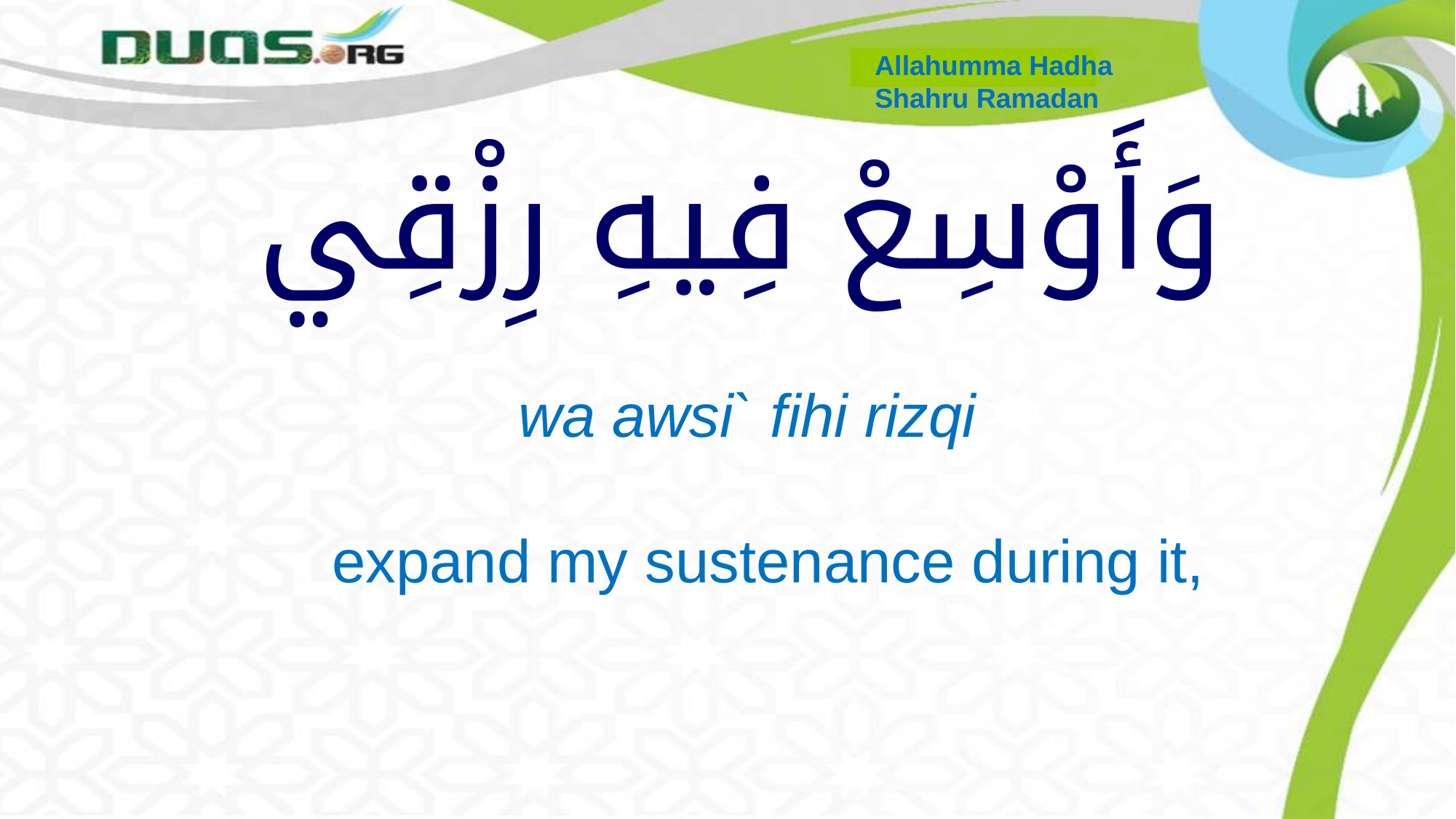

Allahumma Hadha
Shahru Ramadan
# وَأَوْسِعْ فِيهِ رِزْقِي
                              wa awsi` fihi rizqi

                   expand my sustenance during it,